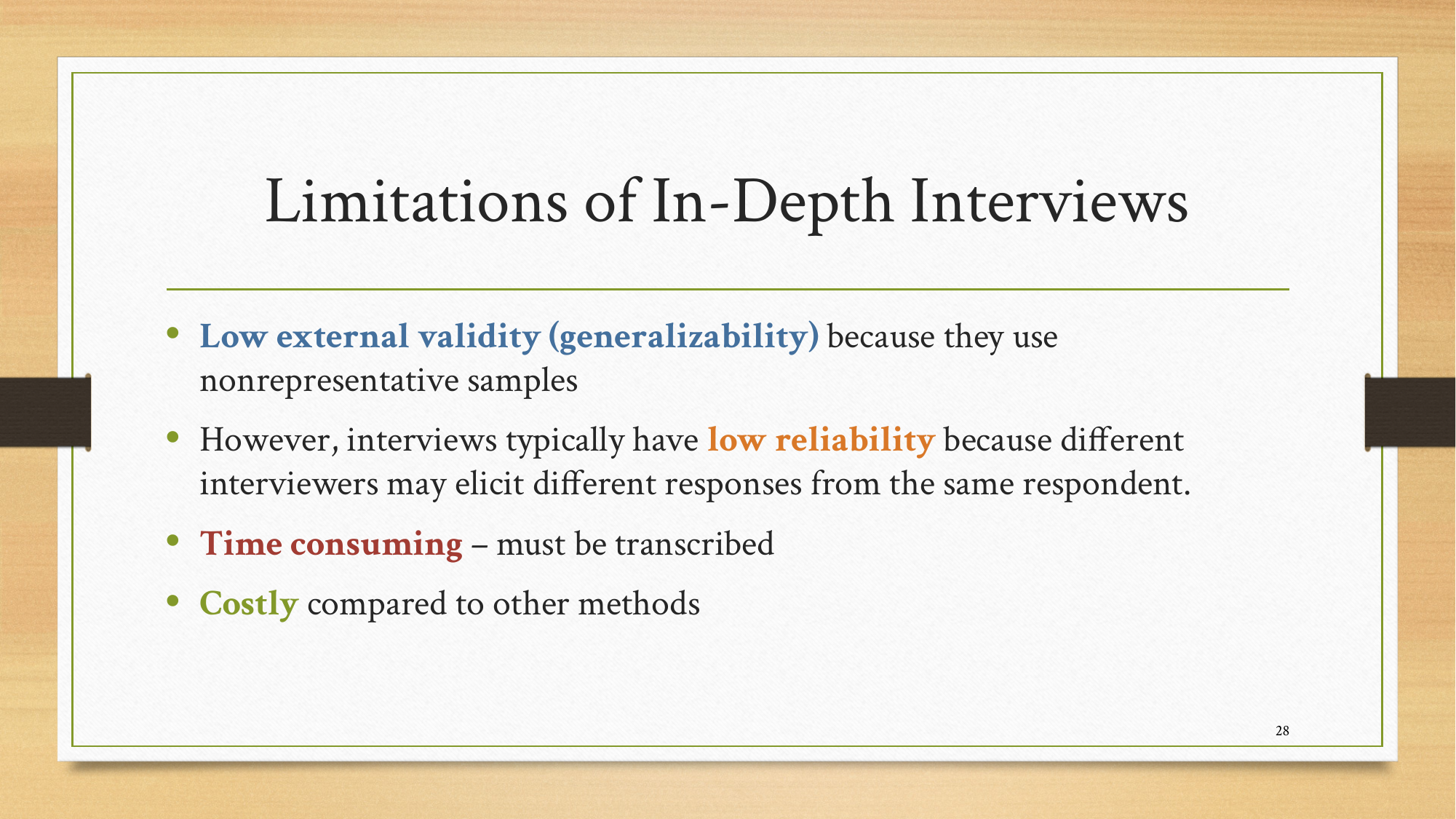

# Limitations of In-Depth Interviews
Low external validity (generalizability) because they use nonrepresentative samples
However, interviews typically have low reliability because different interviewers may elicit different responses from the same respondent.
Time consuming – must be transcribed
Costly compared to other methods

28